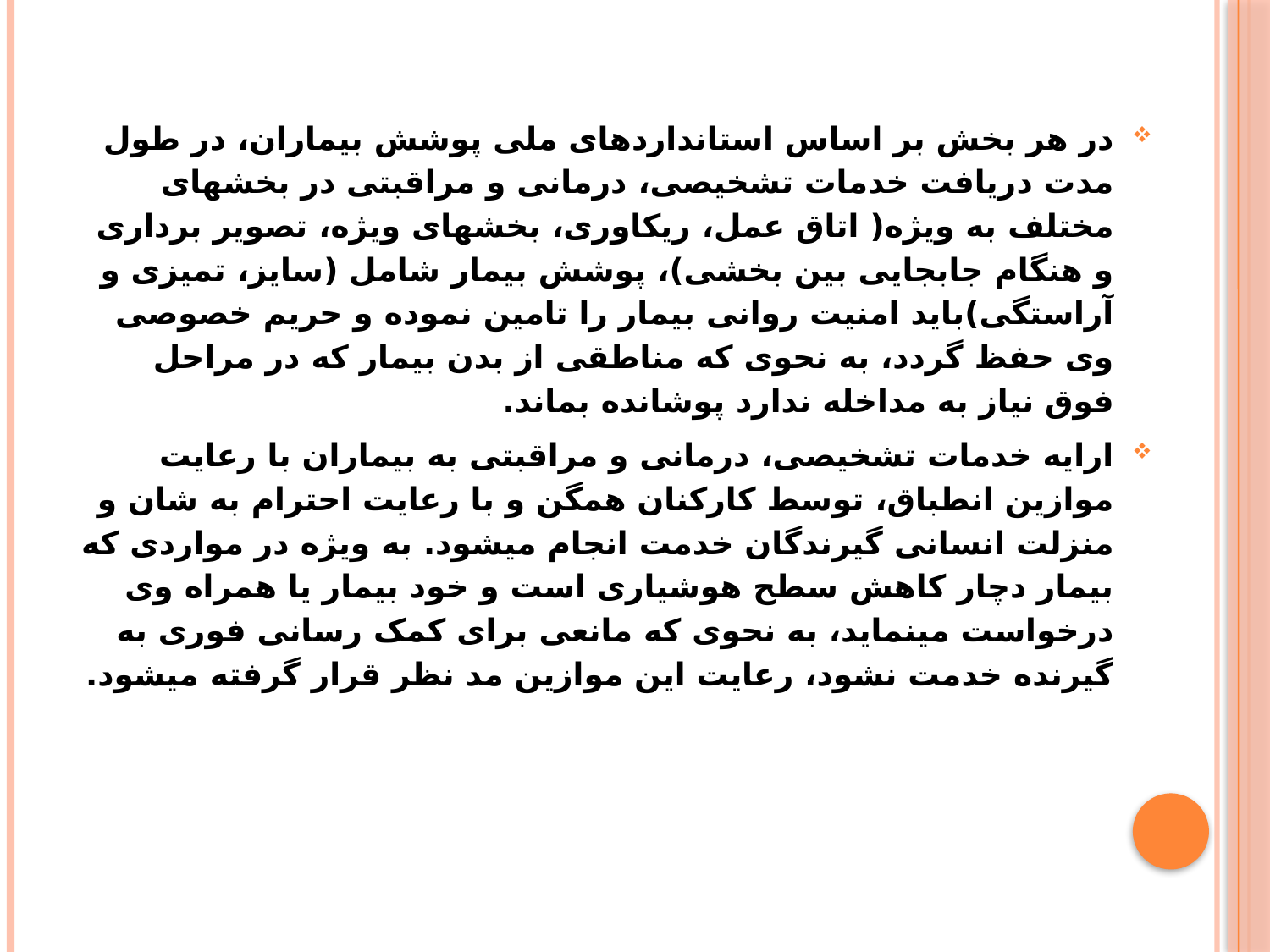

#
در هر بخش بر اساس استانداردهای ملی پوشش بیماران، در طول مدت دريافت خدمات تشخیصی، درمانی و مراقبتی در بخشهای مختلف به ويژه( اتاق عمل، ريکاوری، بخشهای ويژه، تصوير برداری و هنگام جابجايی بین بخشی)، پوشش بیمار شامل (سايز، تمیزی و آراستگی)بايد امنیت روانی بیمار را تامین نموده و حريم خصوصی وی حفظ گردد، به نحوی که مناطقی از بدن بیمار که در مراحل فوق نیاز به مداخله ندارد پوشانده بماند.
ارايه خدمات تشخیصی، درمانی و مراقبتی به بیماران با رعايت موازين انطباق، توسط کارکنان همگن و با رعايت احترام به شان و منزلت انسانی گیرندگان خدمت انجام میشود. به ويژه در مواردی که بیمار دچار کاهش سطح هوشیاری است و خود بیمار يا همراه وی درخواست مینمايد، به نحوی که مانعی برای کمک رسانی فوری به گیرنده خدمت نشود، رعايت اين موازين مد نظر قرار گرفته میشود.